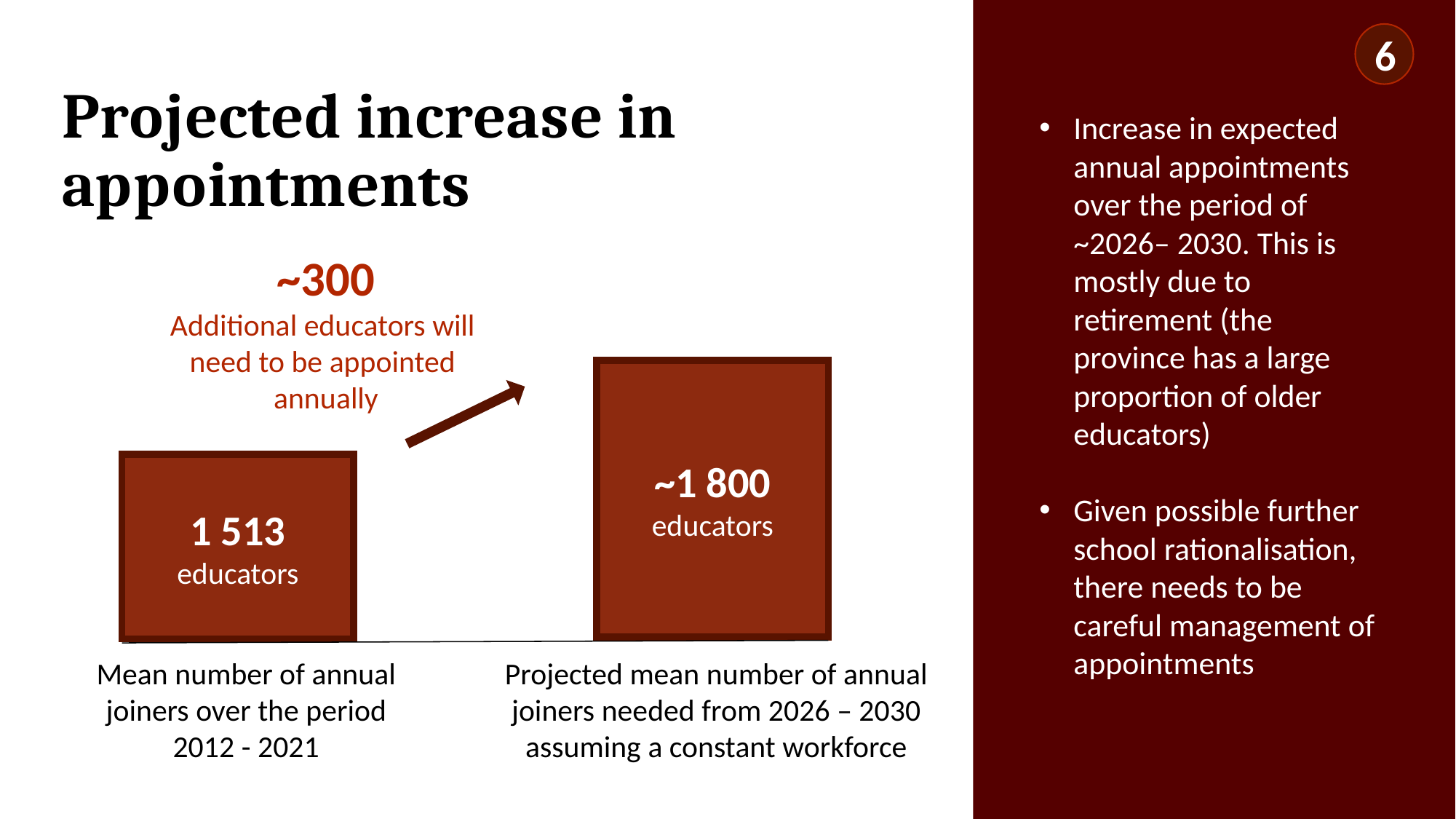

6
# Projected increase in appointments
Increase in expected annual appointments over the period of ~2026– 2030. This is mostly due to retirement (the province has a large proportion of older educators)

Given possible further school rationalisation, there needs to be careful management of appointments

~300
Additional educators will
need to be appointed
annually
~1 800
educators

1 513
educators
Mean number of annual joiners over the period 2012 - 2021
Projected mean number of annual joiners needed from 2026 – 2030 assuming a constant workforce